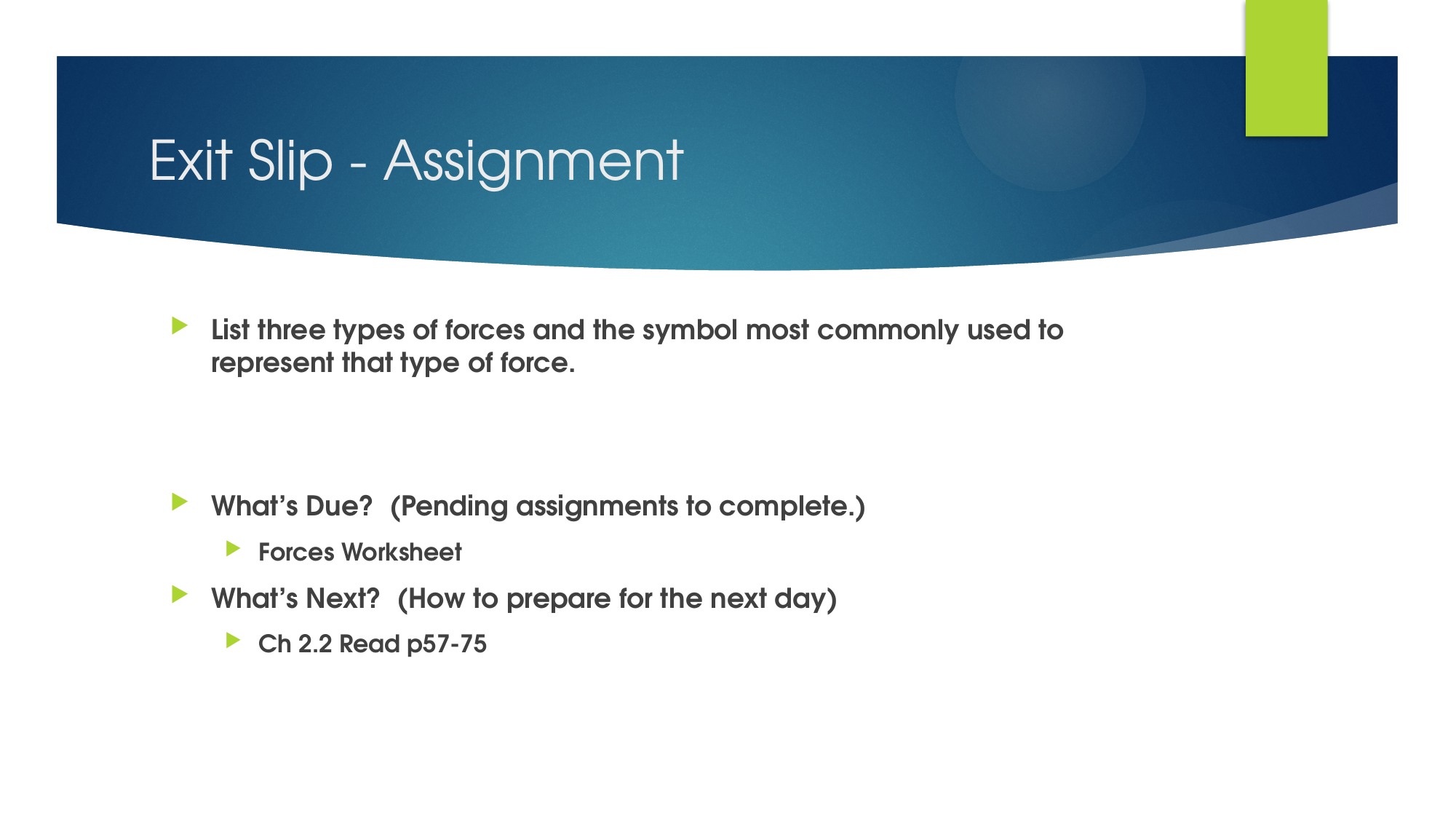

# Exit Slip - Assignment
List three types of forces and the symbol most commonly used to represent that type of force.

What’s Due?  (Pending assignments to complete.)
Forces Worksheet
What’s Next?  (How to prepare for the next day)
Ch 2.2 Read p57-75